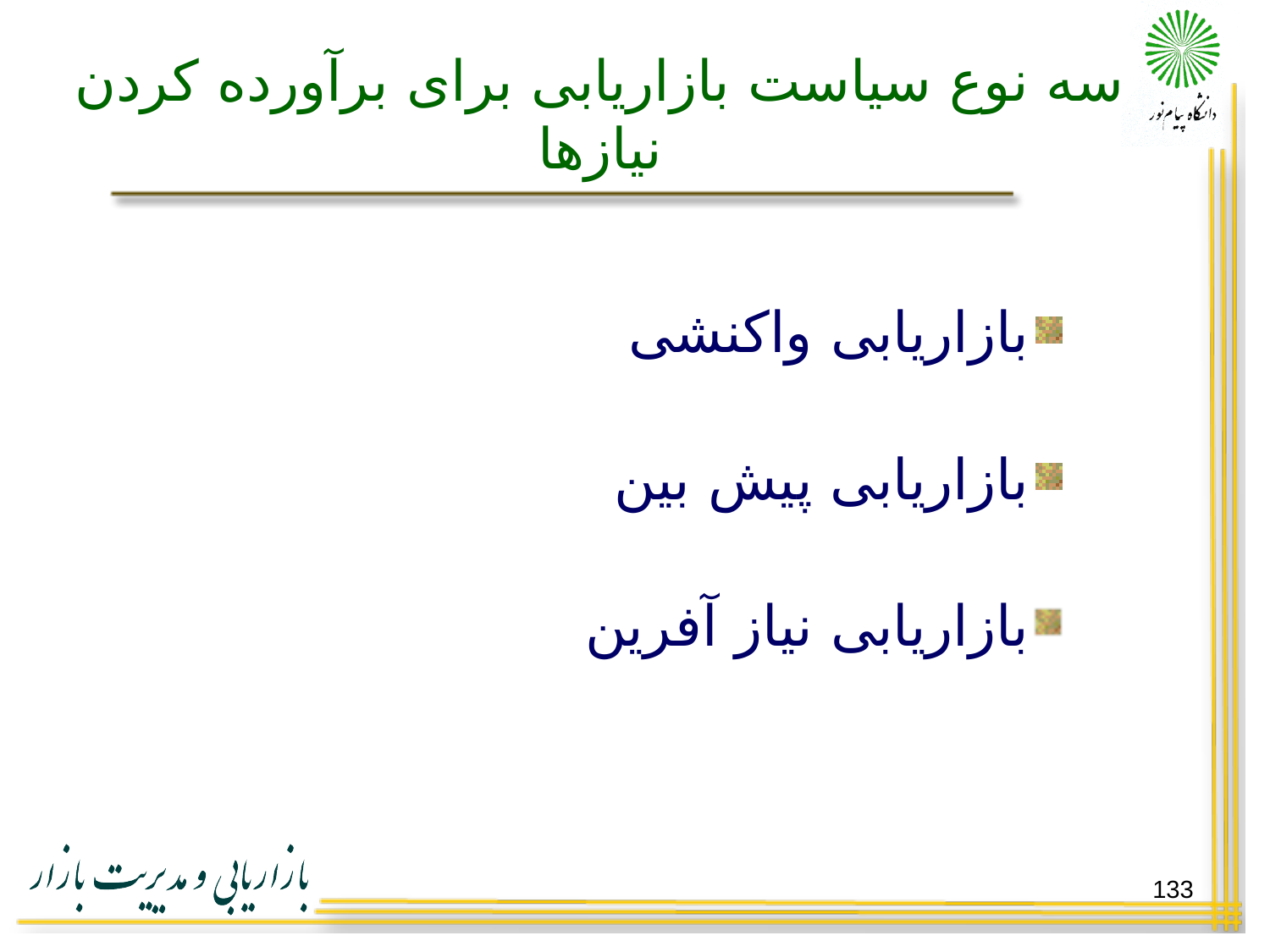

# سه نوع سیاست بازاریابی برای برآورده کردن نیازها
بازاریابی واکنشی
بازاریابی پیش بین
بازاریابی نیاز آفرین
133